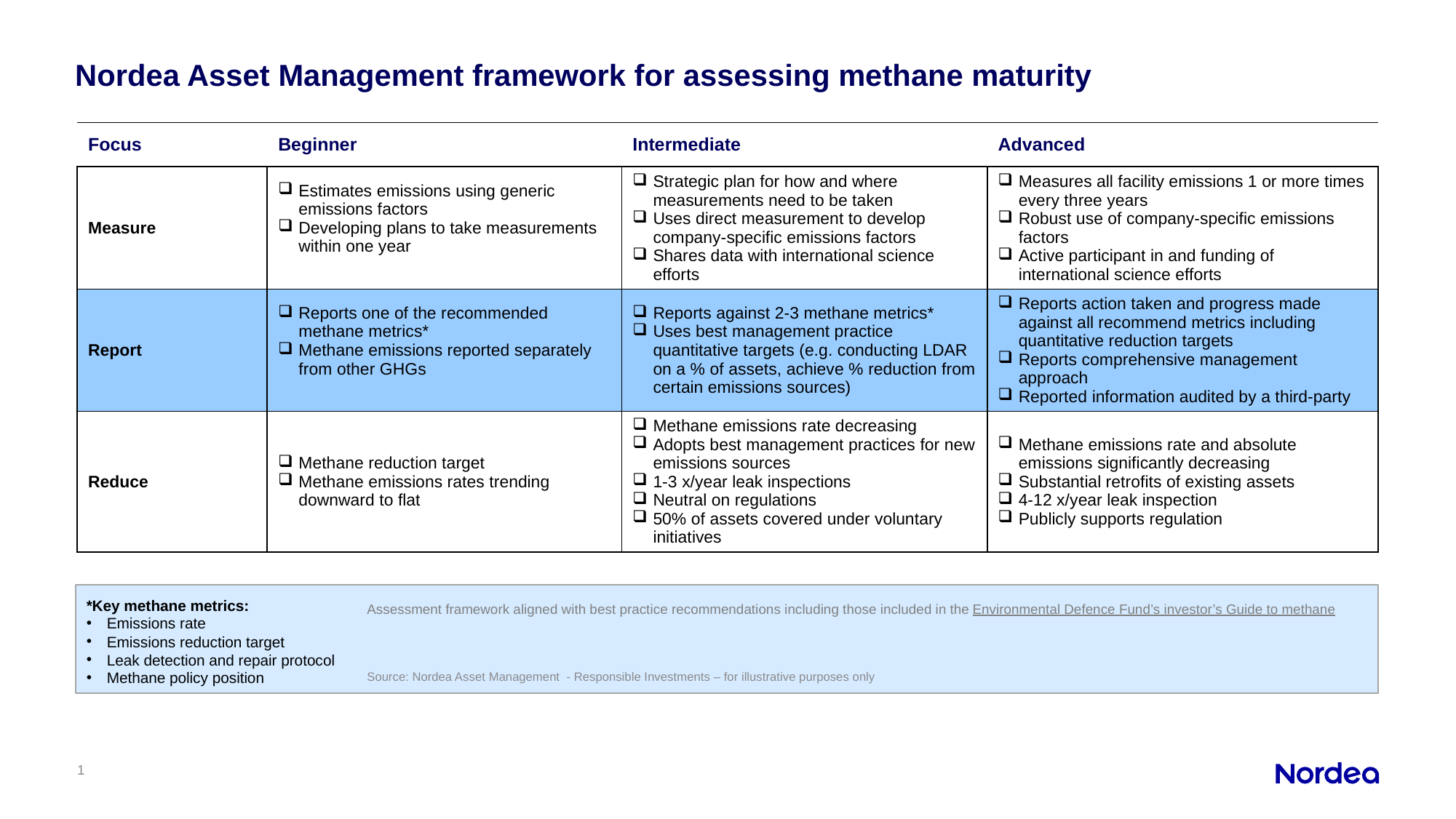

# Nordea Asset Management framework for assessing methane maturity
| Focus | Beginner | Intermediate | Advanced |
| --- | --- | --- | --- |
| Measure | Estimates emissions using generic emissions factors Developing plans to take measurements within one year | Strategic plan for how and where measurements need to be taken Uses direct measurement to develop company-specific emissions factors Shares data with international science efforts | Measures all facility emissions 1 or more times every three years Robust use of company-specific emissions factors Active participant in and funding of international science efforts |
| Report | Reports one of the recommended methane metrics\* Methane emissions reported separately from other GHGs | Reports against 2-3 methane metrics\* Uses best management practice quantitative targets (e.g. conducting LDAR on a % of assets, achieve % reduction from certain emissions sources) | Reports action taken and progress made against all recommend metrics including quantitative reduction targets Reports comprehensive management approach Reported information audited by a third-party |
| Reduce | Methane reduction target Methane emissions rates trending downward to flat | Methane emissions rate decreasing  Adopts best management practices for new emissions sources 1-3 x/year leak inspections Neutral on regulations 50% of assets covered under voluntary initiatives | Methane emissions rate and absolute emissions significantly decreasing Substantial retrofits of existing assets 4-12 x/year leak inspection Publicly supports regulation |

*Key methane metrics:
Emissions rate
Emissions reduction target
Leak detection and repair protocol
Methane policy position
Assessment framework aligned with best practice recommendations including those included in the Environmental Defence Fund’s investor’s Guide to methane
Source: Nordea Asset Management  - Responsible Investments – for illustrative purposes only
1